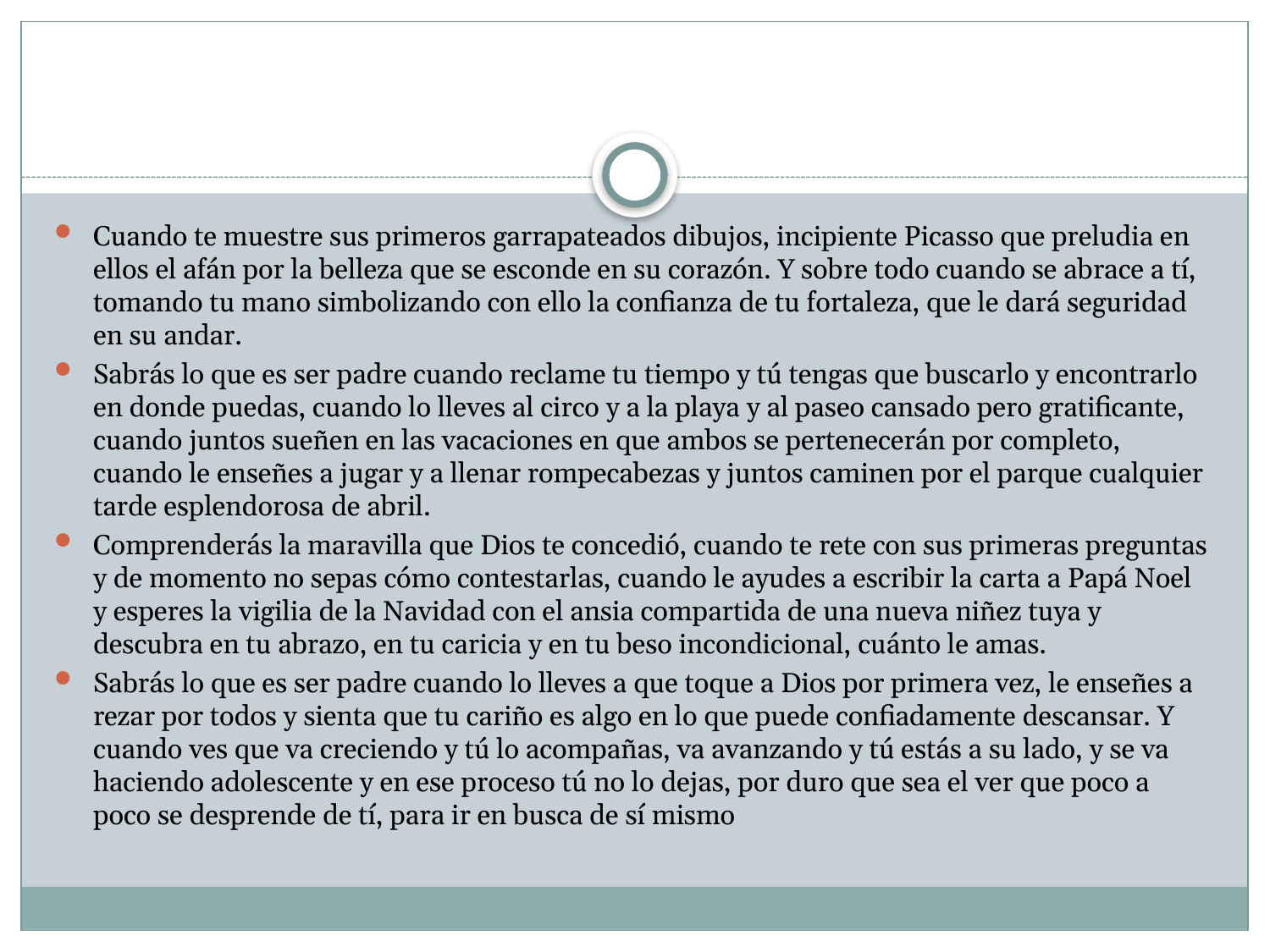

#
Cuando te muestre sus primeros garrapateados dibujos, incipiente Picasso que preludia en ellos el afán por la belleza que se esconde en su corazón. Y sobre todo cuando se abrace a tí, tomando tu mano simbolizando con ello la confianza de tu fortaleza, que le dará seguridad en su andar.
Sabrás lo que es ser padre cuando reclame tu tiempo y tú tengas que buscarlo y encontrarlo en donde puedas, cuando lo lleves al circo y a la playa y al paseo cansado pero gratificante, cuando juntos sueñen en las vacaciones en que ambos se pertenecerán por completo, cuando le enseñes a jugar y a llenar rompecabezas y juntos caminen por el parque cualquier tarde esplendorosa de abril.
Comprenderás la maravilla que Dios te concedió, cuando te rete con sus primeras preguntas y de momento no sepas cómo contestarlas, cuando le ayudes a escribir la carta a Papá Noel y esperes la vigilia de la Navidad con el ansia compartida de una nueva niñez tuya y descubra en tu abrazo, en tu caricia y en tu beso incondicional, cuánto le amas.
Sabrás lo que es ser padre cuando lo lleves a que toque a Dios por primera vez, le enseñes a rezar por todos y sienta que tu cariño es algo en lo que puede confiadamente descansar. Y cuando ves que va creciendo y tú lo acompañas, va avanzando y tú estás a su lado, y se va haciendo adolescente y en ese proceso tú no lo dejas, por duro que sea el ver que poco a poco se desprende de tí, para ir en busca de sí mismo